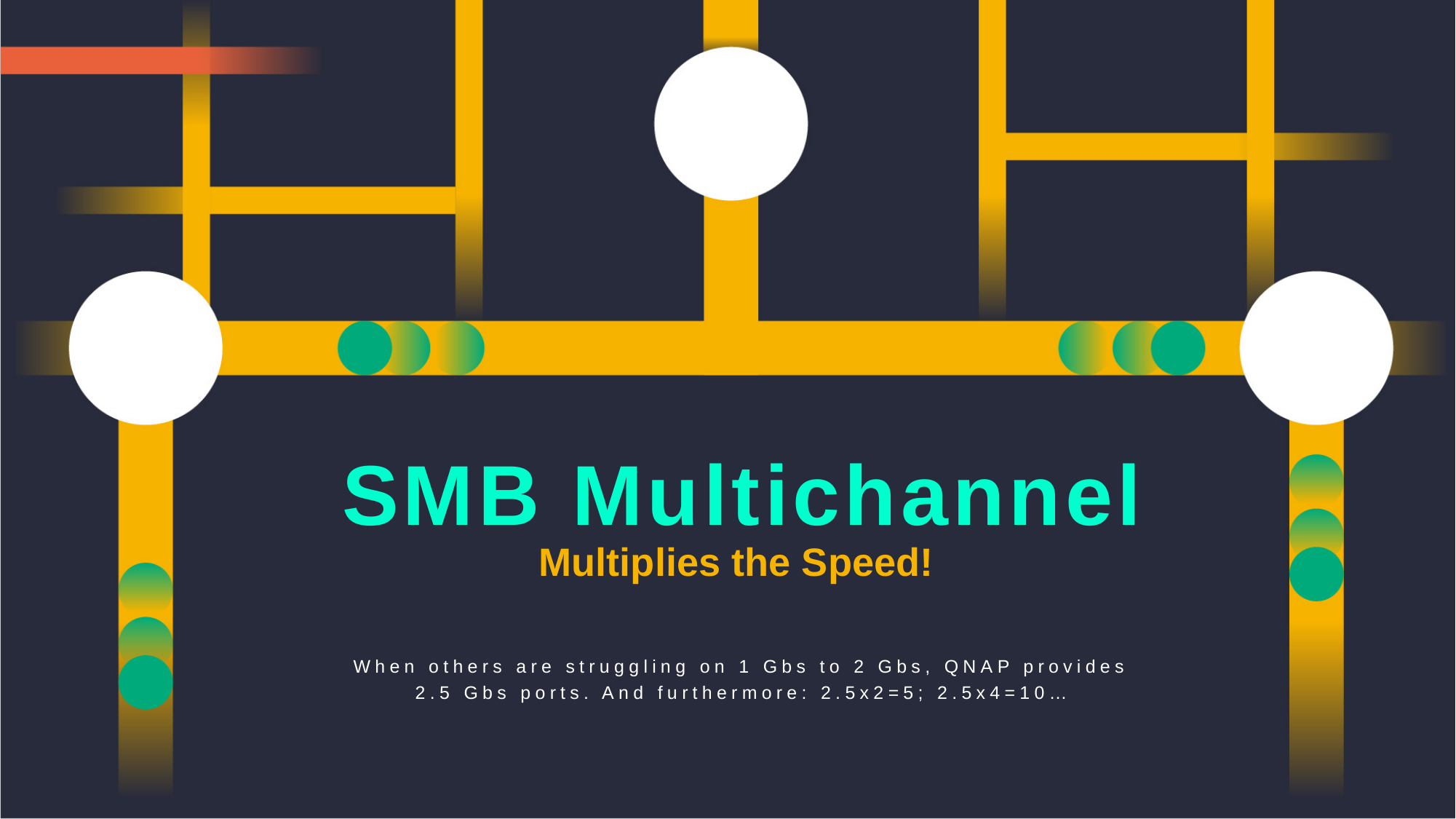

SMB Multichannel
Multiplies the Speed!
When others are struggling on 1 Gbs to 2 Gbs, QNAP provides 2.5 Gbs ports. And furthermore: 2.5x2=5; 2.5x4=10…